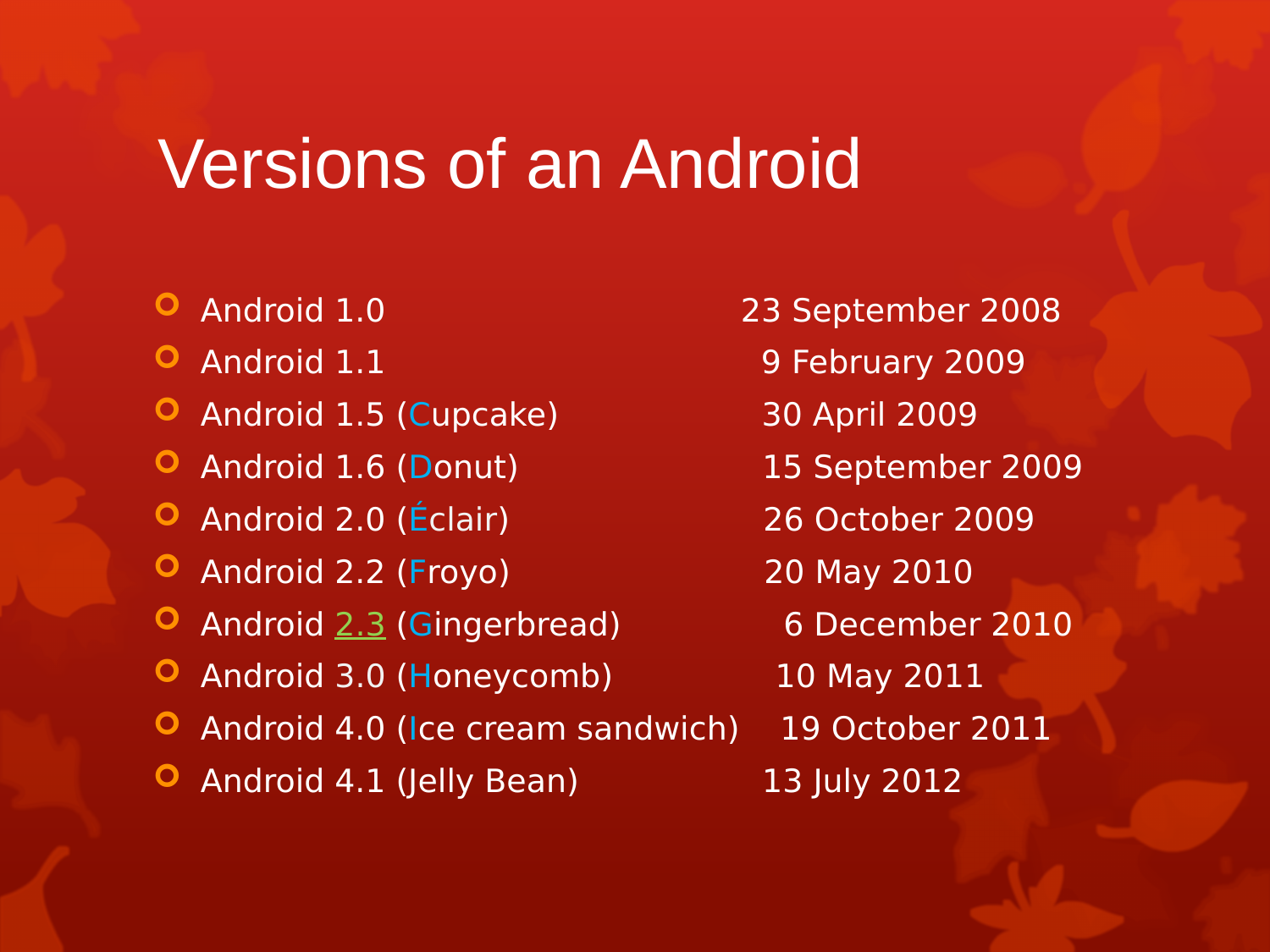

# Versions of an Android
Android 1.0                                   23 September 2008
Android 1.1                                     9 February 2009
Android 1.5 (Cupcake)                    30 April 2009
Android 1.6 (Donut)                        15 September 2009
Android 2.0 (Éclair)                         26 October 2009
Android 2.2 (Froyo)                         20 May 2010
Android 2.3 (Gingerbread)                6 December 2010
Android 3.0 (Honeycomb)                10 May 2011
Android 4.0 (Ice cream sandwich)    19 October 2011
Android 4.1 (Jelly Bean)                  13 July 2012